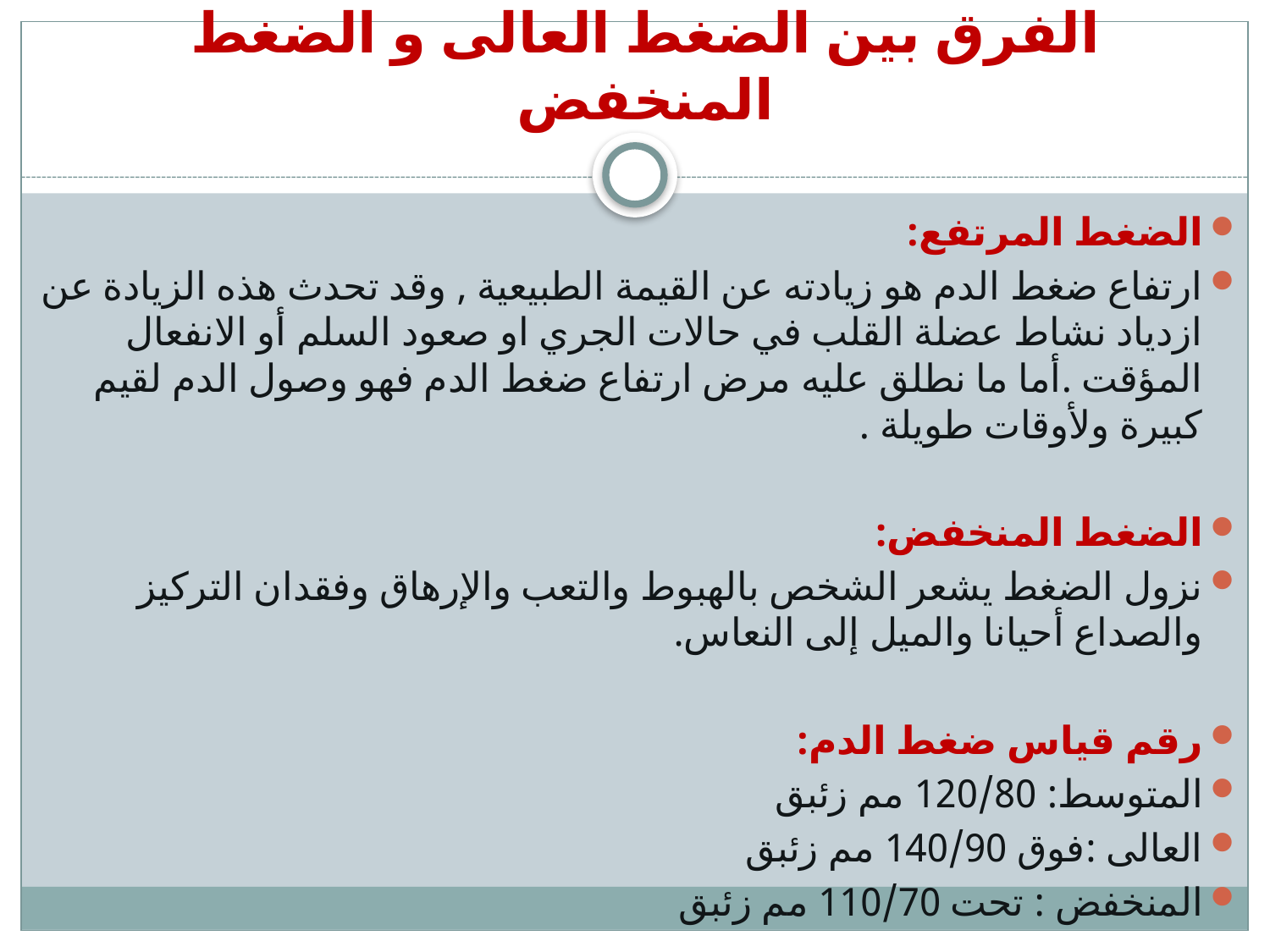

# الفرق بين الضغط العالى و الضغط المنخفض
الضغط المرتفع:
ارتفاع ضغط الدم هو زيادته عن القيمة الطبيعية , وقد تحدث هذه الزيادة عن ازدياد نشاط عضلة القلب في حالات الجري او صعود السلم أو الانفعال المؤقت .أما ما نطلق عليه مرض ارتفاع ضغط الدم فهو وصول الدم لقيم كبيرة ولأوقات طويلة .

الضغط المنخفض:
نزول الضغط يشعر الشخص بالهبوط والتعب والإرهاق وفقدان التركيز والصداع أحيانا والميل إلى النعاس.

رقم قياس ضغط الدم:
المتوسط: 120/80 مم زئبق
العالى :فوق 140/90 مم زئبق
المنخفض : تحت 110/70 مم زئبق